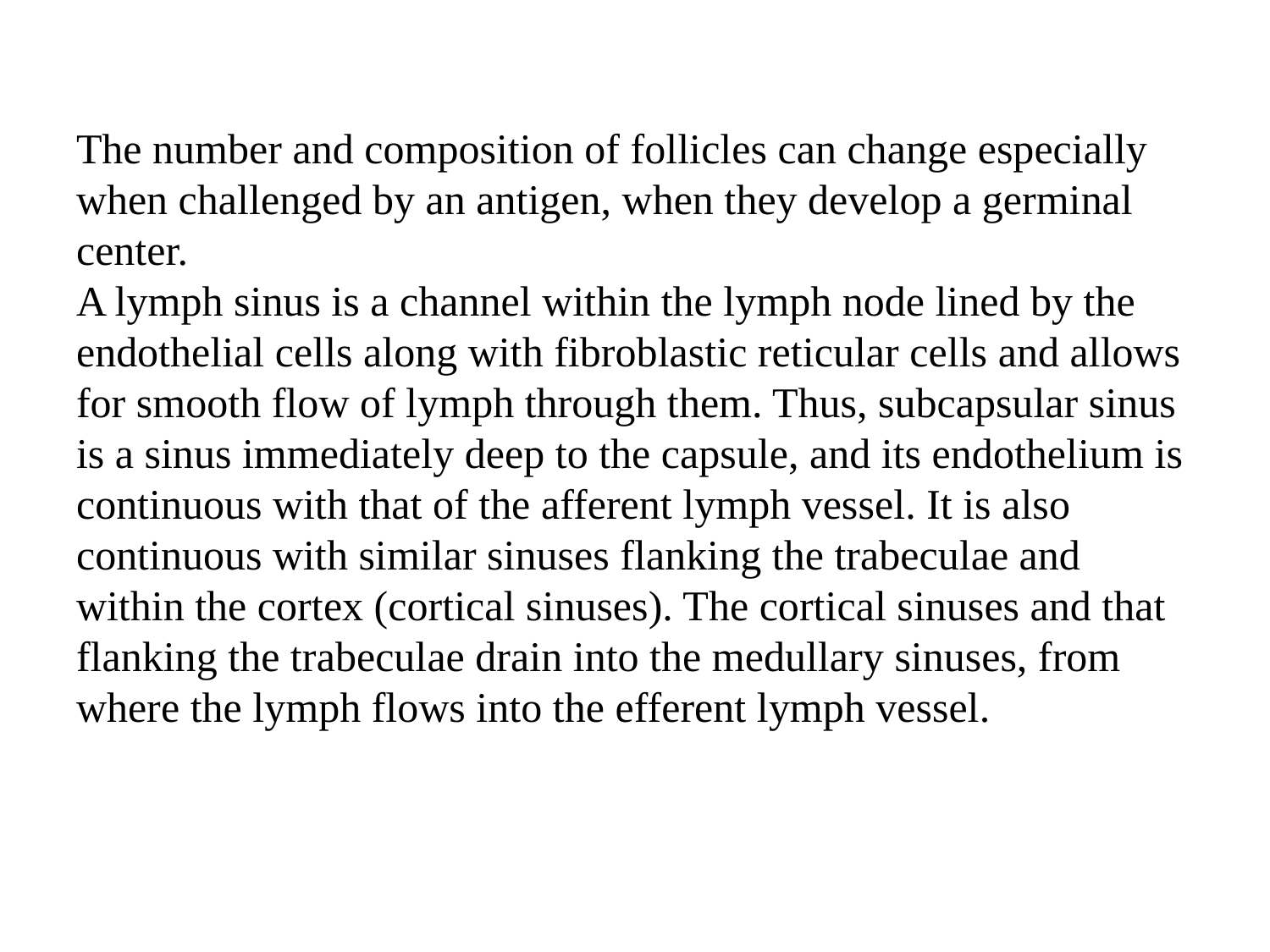

# The number and composition of follicles can change especially when challenged by an antigen, when they develop a germinal center. A lymph sinus is a channel within the lymph node lined by the endothelial cells along with fibroblastic reticular cells and allows for smooth flow of lymph through them. Thus, subcapsular sinus is a sinus immediately deep to the capsule, and its endothelium is continuous with that of the afferent lymph vessel. It is also continuous with similar sinuses flanking the trabeculae and within the cortex (cortical sinuses). The cortical sinuses and that flanking the trabeculae drain into the medullary sinuses, from where the lymph flows into the efferent lymph vessel.